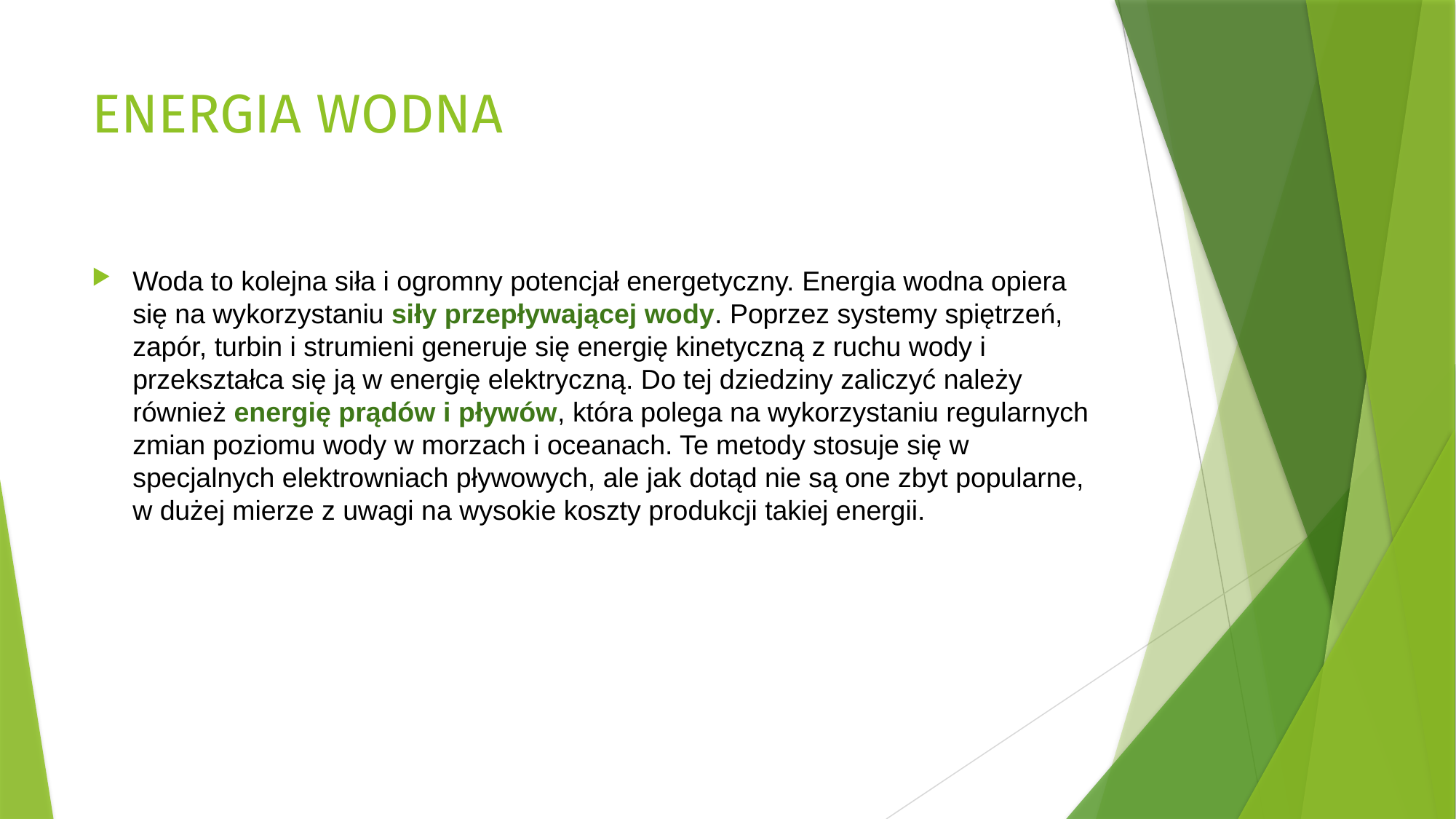

# ENERGIA WODNA
Woda to kolejna siła i ogromny potencjał energetyczny. Energia wodna opiera się na wykorzystaniu siły przepływającej wody. Poprzez systemy spiętrzeń, zapór, turbin i strumieni generuje się energię kinetyczną z ruchu wody i przekształca się ją w energię elektryczną. Do tej dziedziny zaliczyć należy również energię prądów i pływów, która polega na wykorzystaniu regularnych zmian poziomu wody w morzach i oceanach. Te metody stosuje się w specjalnych elektrowniach pływowych, ale jak dotąd nie są one zbyt popularne, w dużej mierze z uwagi na wysokie koszty produkcji takiej energii.